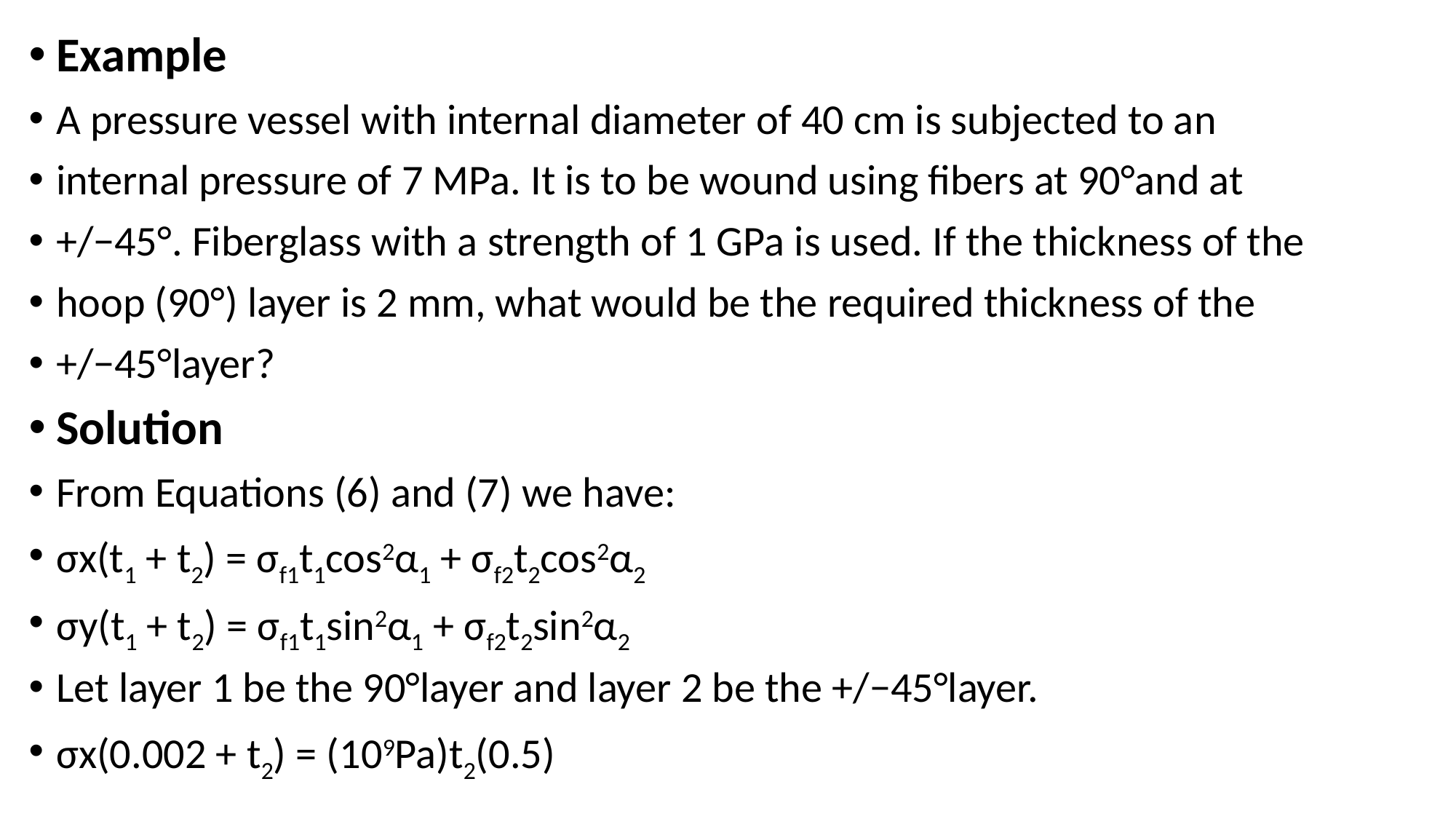

Example
A pressure vessel with internal diameter of 40 cm is subjected to an
internal pressure of 7 MPa. It is to be wound using fibers at 90°and at
+/−45°. Fiberglass with a strength of 1 GPa is used. If the thickness of the
hoop (90°) layer is 2 mm, what would be the required thickness of the
+/−45°layer?
Solution
From Equations (6) and (7) we have:
σx(t1 + t2) = σf1t1cos2α1 + σf2t2cos2α2
σy(t1 + t2) = σf1t1sin2α1 + σf2t2sin2α2
Let layer 1 be the 90°layer and layer 2 be the +/−45°layer.
σx(0.002 + t2) = (109Pa)t2(0.5)